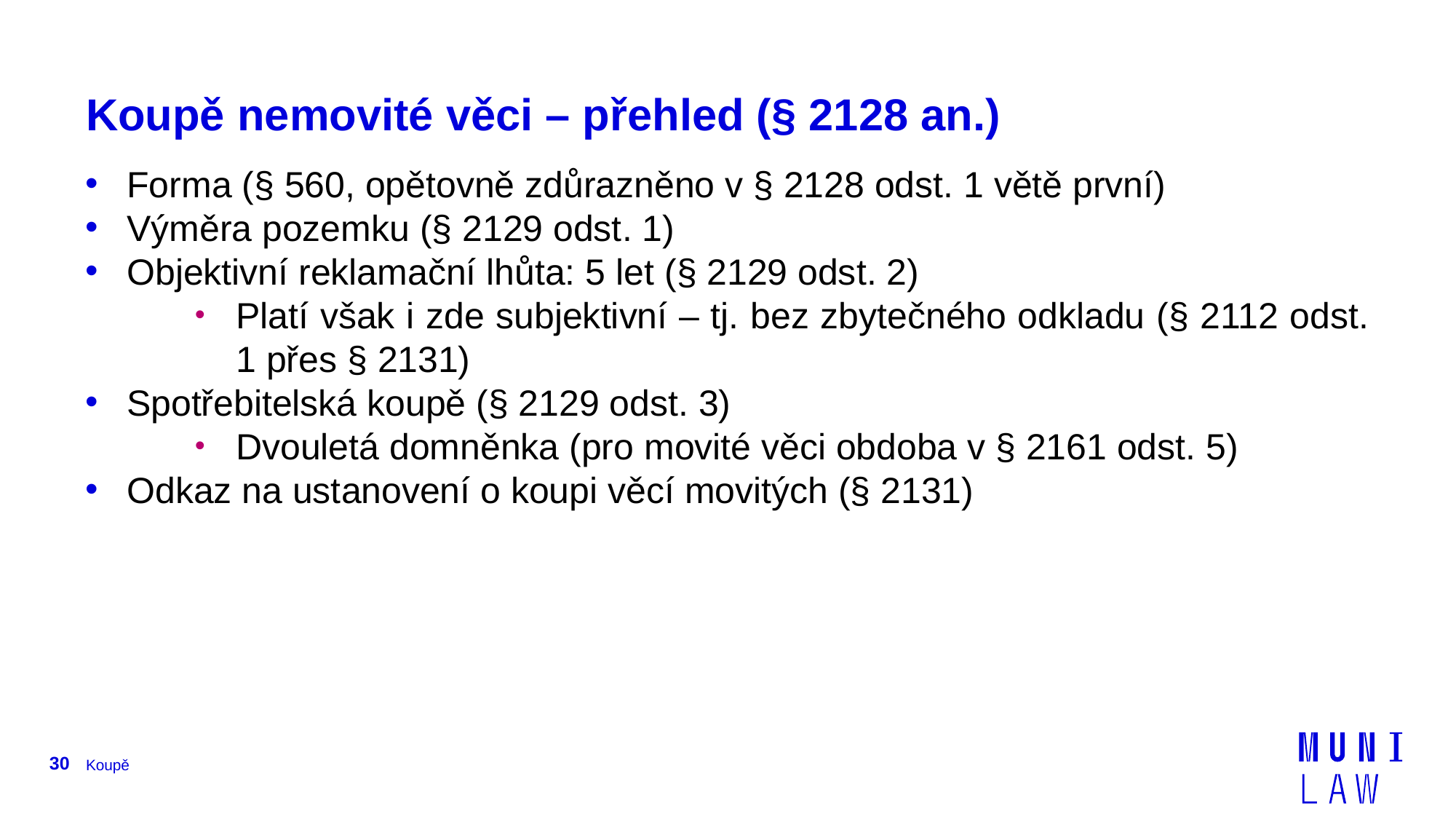

# Koupě nemovité věci – přehled (§ 2128 an.)
Forma (§ 560, opětovně zdůrazněno v § 2128 odst. 1 větě první)
Výměra pozemku (§ 2129 odst. 1)
Objektivní reklamační lhůta: 5 let (§ 2129 odst. 2)
Platí však i zde subjektivní – tj. bez zbytečného odkladu (§ 2112 odst. 1 přes § 2131)
Spotřebitelská koupě (§ 2129 odst. 3)
Dvouletá domněnka (pro movité věci obdoba v § 2161 odst. 5)
Odkaz na ustanovení o koupi věcí movitých (§ 2131)
30
Koupě